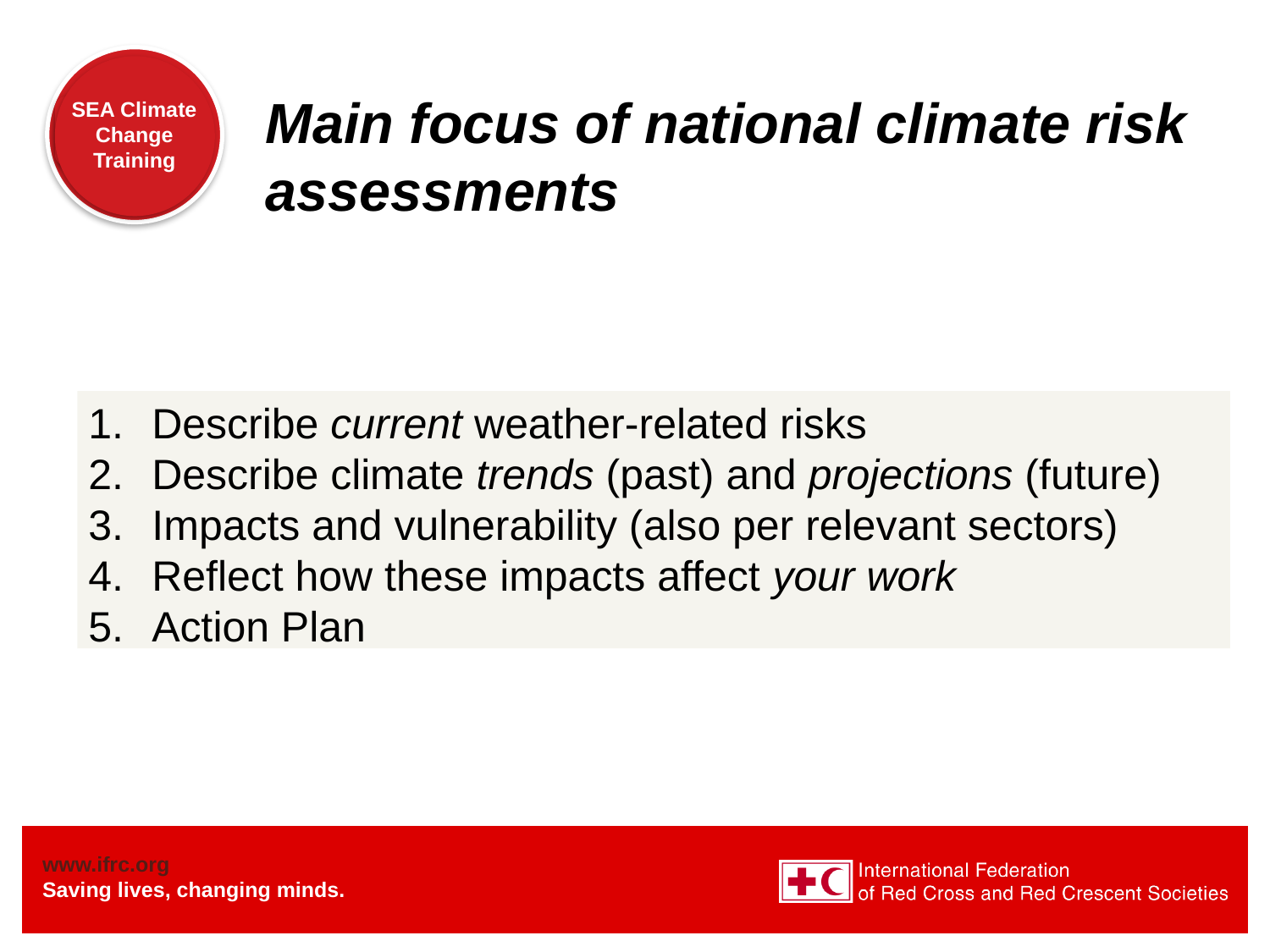

Main focus of national climate risk assessments
Describe current weather-related risks
Describe climate trends (past) and projections (future)
Impacts and vulnerability (also per relevant sectors)
Reflect how these impacts affect your work
Action Plan